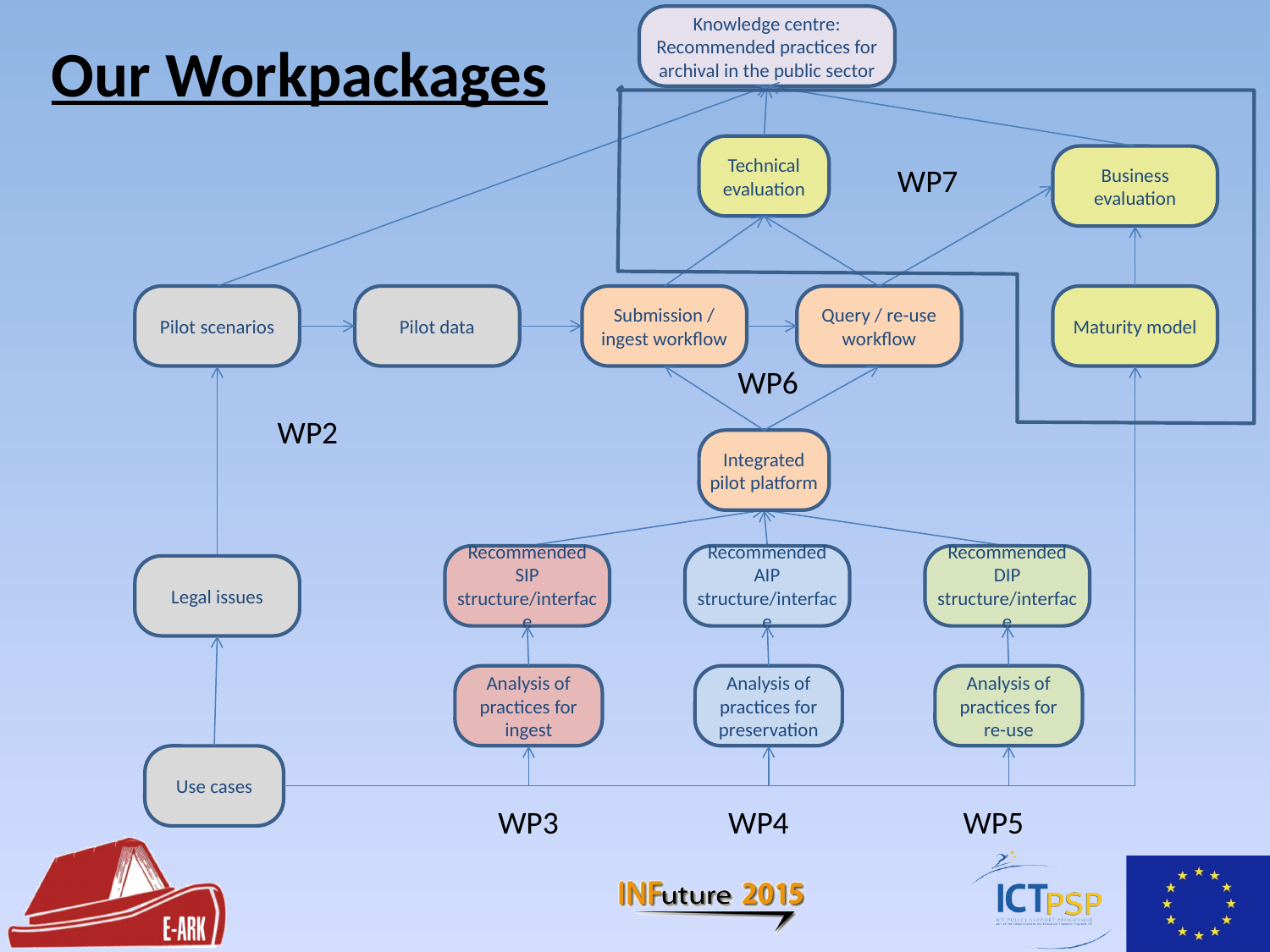

Knowledge centre:
Recommended practices for archival in the public sector
Our Workpackages

Technical evaluation
Business evaluation
WP7
Pilot scenarios
Pilot data
Submission / ingest workflow
Query / re-use workflow
Maturity model
WP6
WP2
Integrated pilot platform
Recommended SIP structure/interface
Recommended AIP structure/interface
Recommended DIP structure/interface
Legal issues
Analysis of practices for ingest
Analysis of practices for preservation
Analysis of practices for
re-use
Use cases
WP3
WP4
WP5